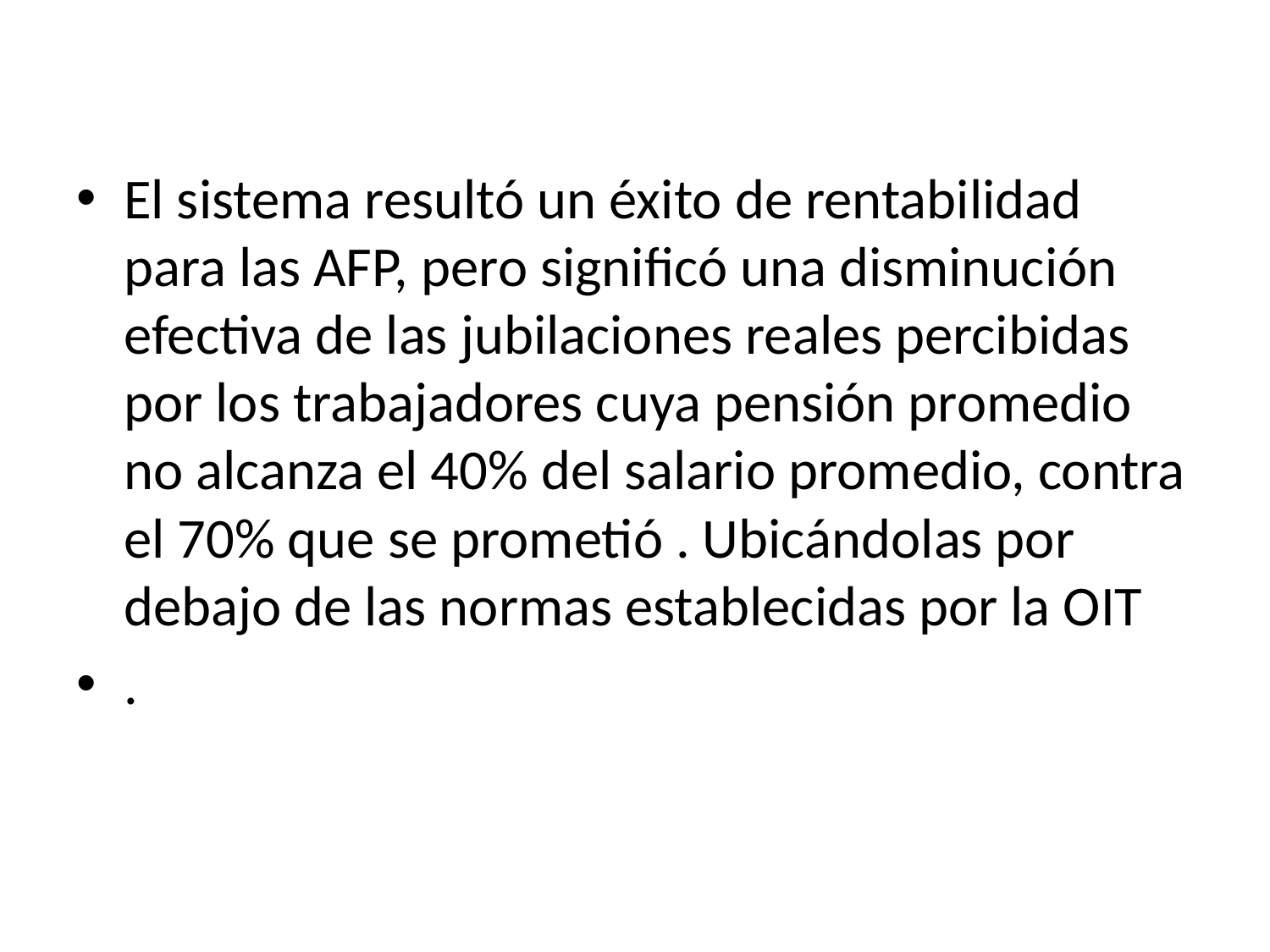

El sistema resultó un éxito de rentabilidad para las AFP, pero significó una disminución efectiva de las jubilaciones reales percibidas por los trabajadores cuya pensión promedio no alcanza el 40% del salario promedio, contra el 70% que se prometió . Ubicándolas por debajo de las normas establecidas por la OIT
.